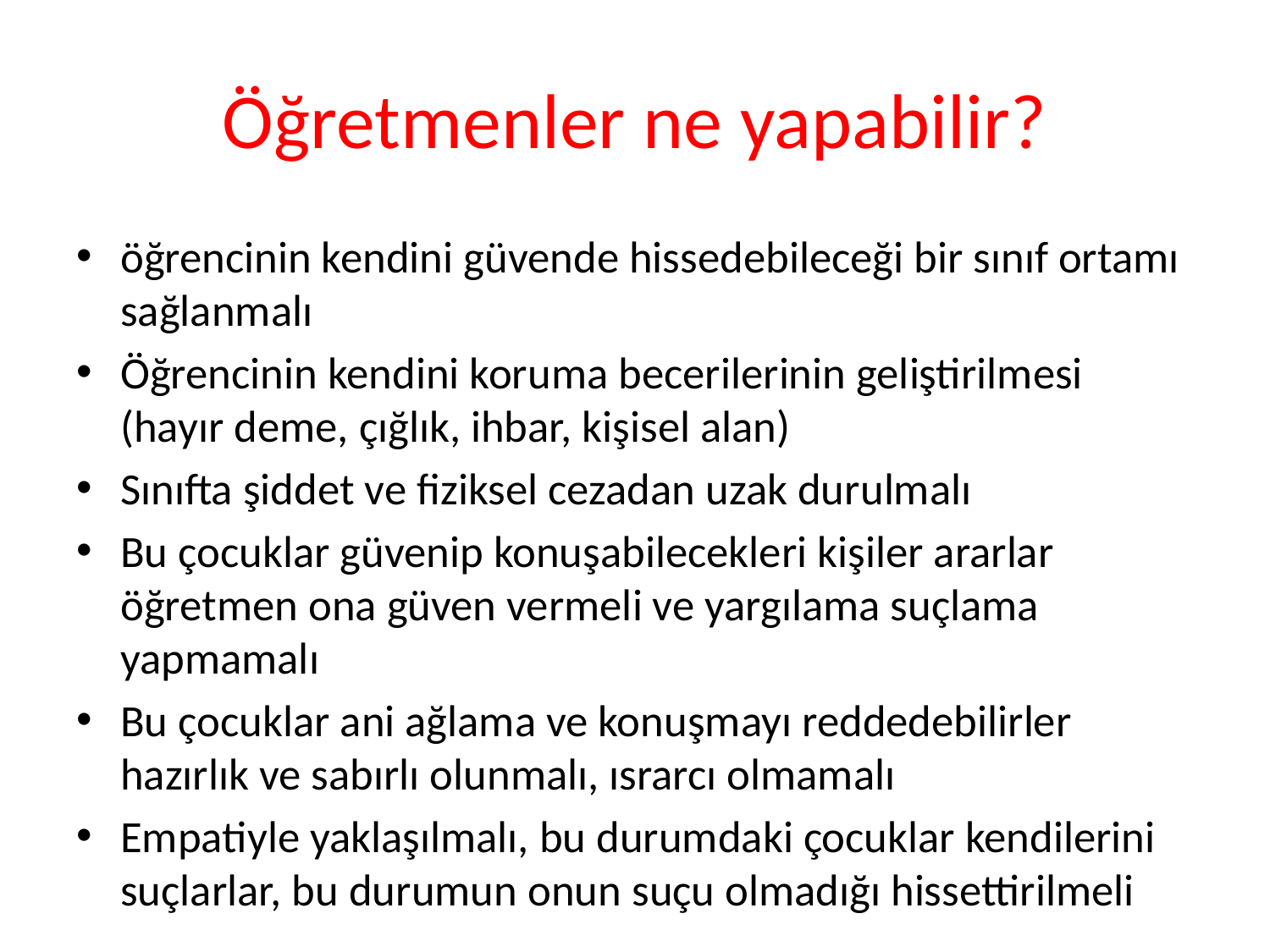

# Öğretmenler ne yapabilir?
öğrencinin kendini güvende hissedebileceği bir sınıf ortamı sağlanmalı
Öğrencinin kendini koruma becerilerinin geliştirilmesi (hayır deme, çığlık, ihbar, kişisel alan)
Sınıfta şiddet ve fiziksel cezadan uzak durulmalı
Bu çocuklar güvenip konuşabilecekleri kişiler ararlar öğretmen ona güven vermeli ve yargılama suçlama yapmamalı
Bu çocuklar ani ağlama ve konuşmayı reddedebilirler hazırlık ve sabırlı olunmalı, ısrarcı olmamalı
Empatiyle yaklaşılmalı, bu durumdaki çocuklar kendilerini suçlarlar, bu durumun onun suçu olmadığı hissettirilmeli